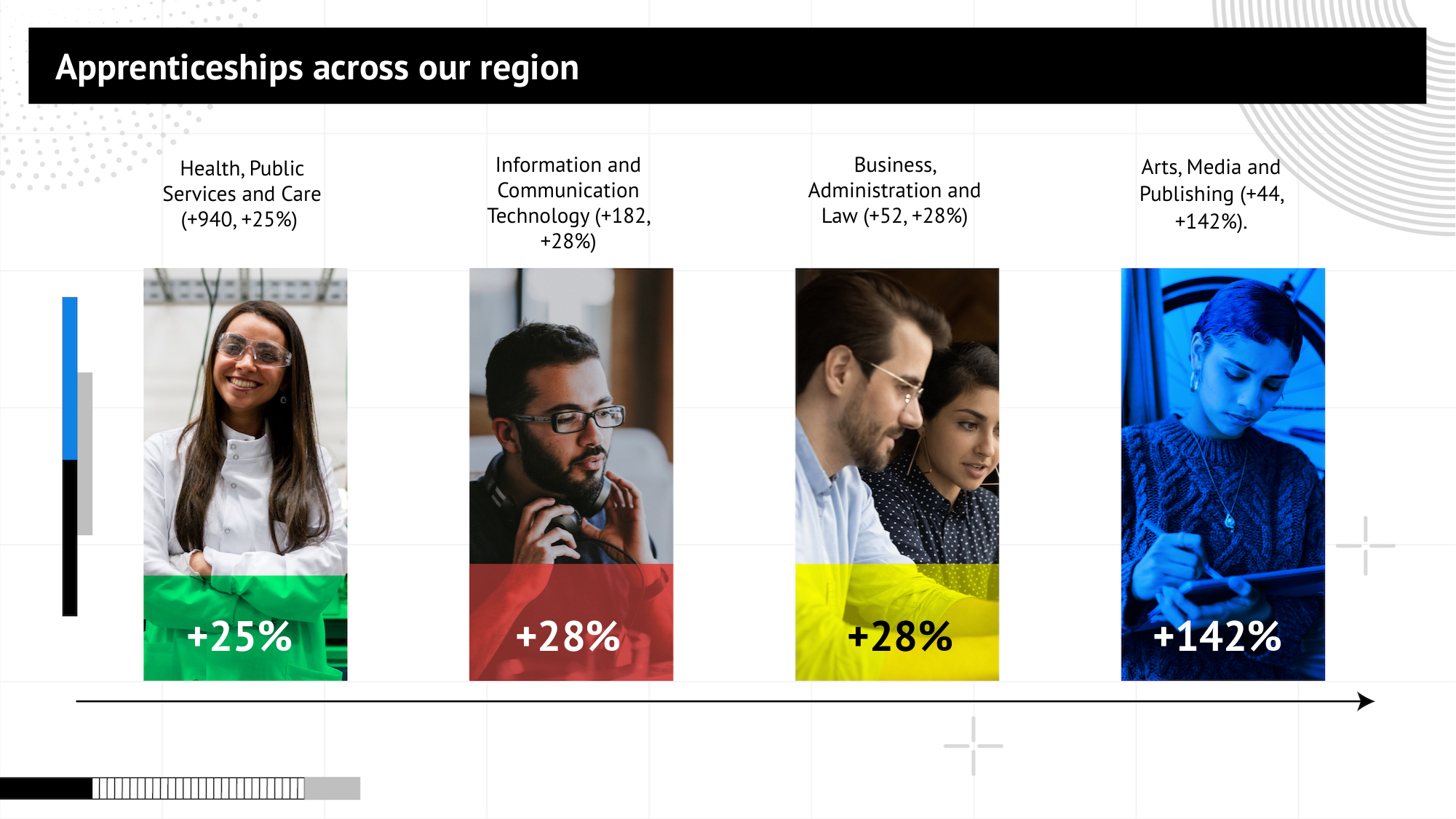

Apprenticeships across our region
Information and Communication Technology (+182, +28%)
Business, Administration and Law (+52, +28%)
Arts, Media and Publishing (+44, +142%).
Health, Public Services and Care (+940, +25%)
+25%
+28%
+28%
+142%